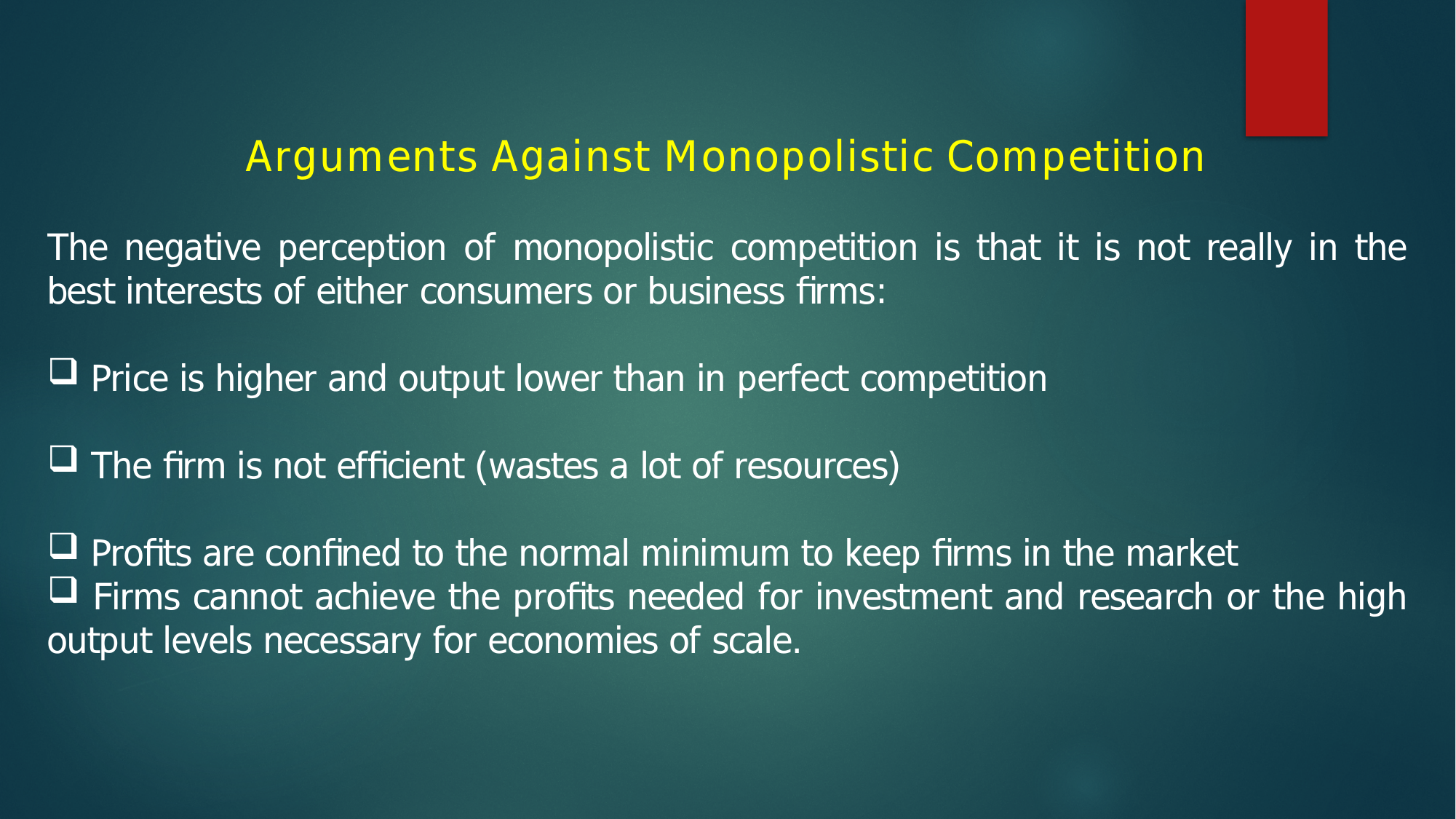

Arguments Against Monopolistic Competition

The negative perception of monopolistic competition is that it is not really in the best interests of either consumers or business firms:

 Price is higher and output lower than in perfect competition

 The firm is not efficient (wastes a lot of resources)

 Profits are confined to the normal minimum to keep firms in the market
 Firms cannot achieve the profits needed for investment and research or the high output levels necessary for economies of scale.